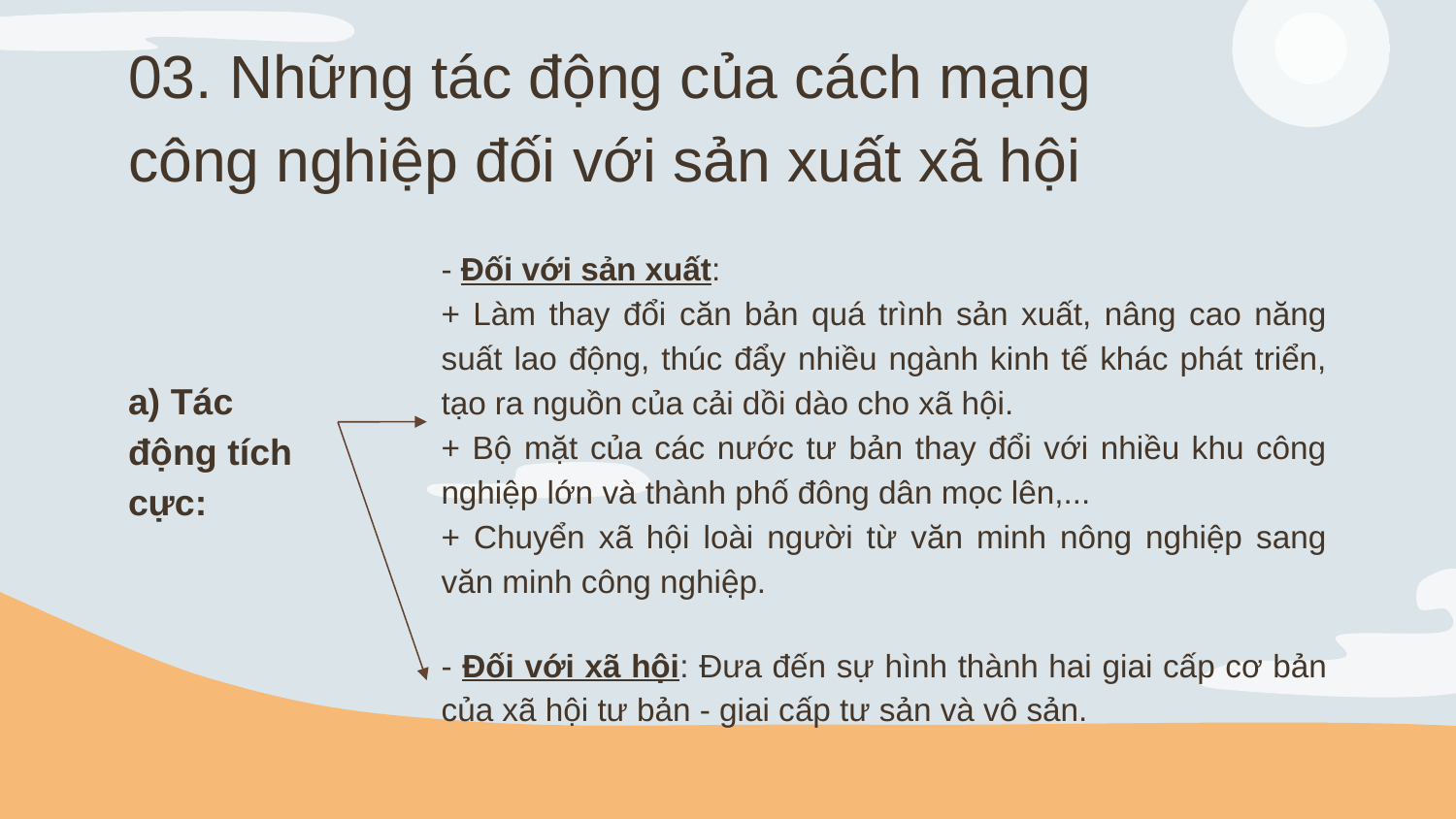

# 03. Những tác động của cách mạng
công nghiệp đối với sản xuất xã hội

- Đối với sản xuất:
+ Làm thay đổi căn bản quá trình sản xuất, nâng cao năng suất lao động, thúc đẩy nhiều ngành kinh tế khác phát triển, tạo ra nguồn của cải dồi dào cho xã hội.
+ Bộ mặt của các nước tư bản thay đổi với nhiều khu công nghiệp lớn và thành phố đông dân mọc lên,...
+ Chuyển xã hội loài người từ văn minh nông nghiệp sang văn minh công nghiệp.
a) Tác động tích cực:

- Đối với xã hội: Đưa đến sự hình thành hai giai cấp cơ bản của xã hội tư bản - giai cấp tư sản và vô sản.